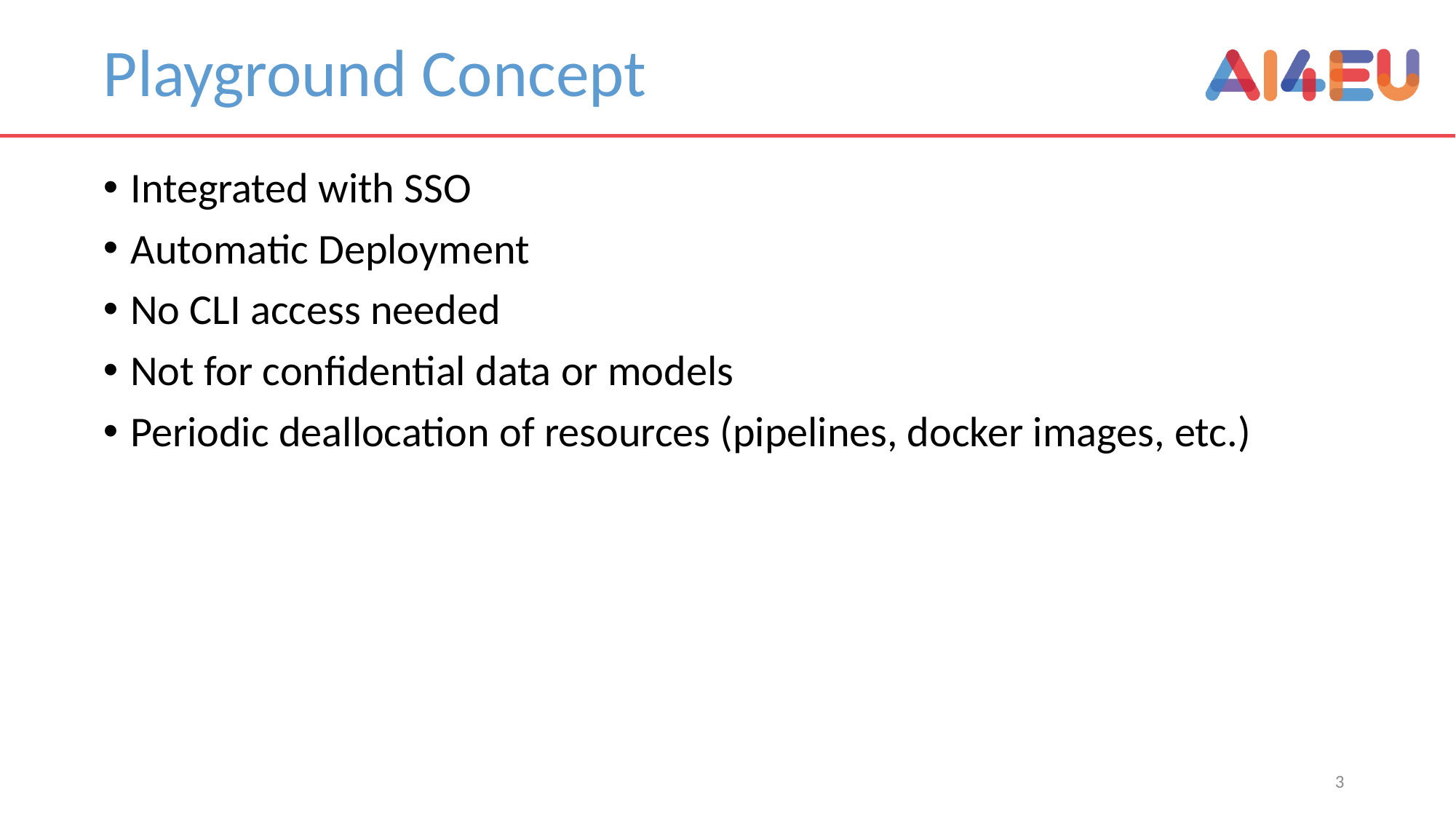

# Playground Concept
Integrated with SSO
Automatic Deployment
No CLI access needed
Not for confidential data or models
Periodic deallocation of resources (pipelines, docker images, etc.)
3